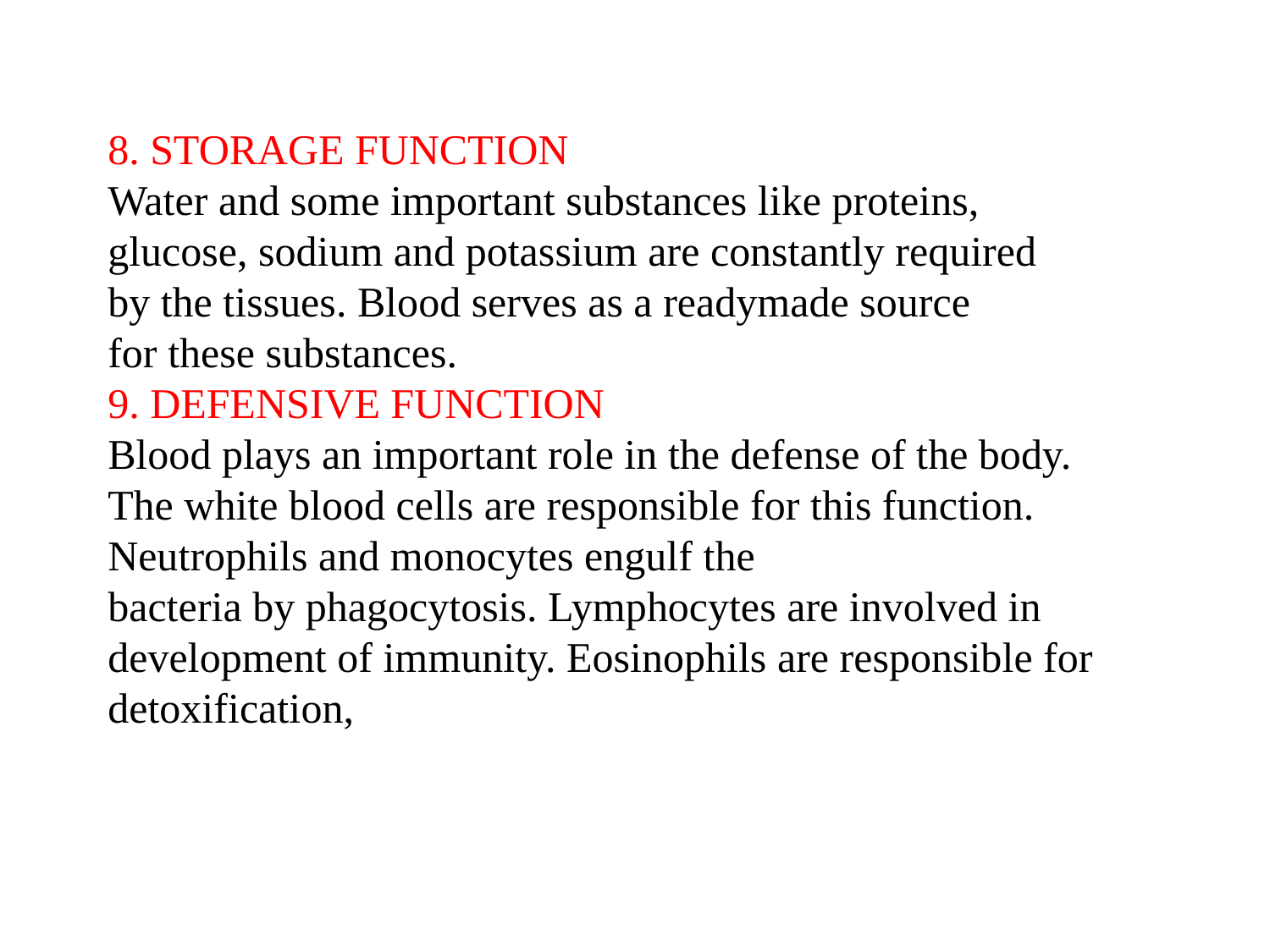

8. STORAGE FUNCTION
Water and some important substances like proteins,
glucose, sodium and potassium are constantly required
by the tissues. Blood serves as a readymade source
for these substances.
9. DEFENSIVE FUNCTION
Blood plays an important role in the defense of the body. The white blood cells are responsible for this function. Neutrophils and monocytes engulf the
bacteria by phagocytosis. Lymphocytes are involved in development of immunity. Eosinophils are responsible for detoxification,